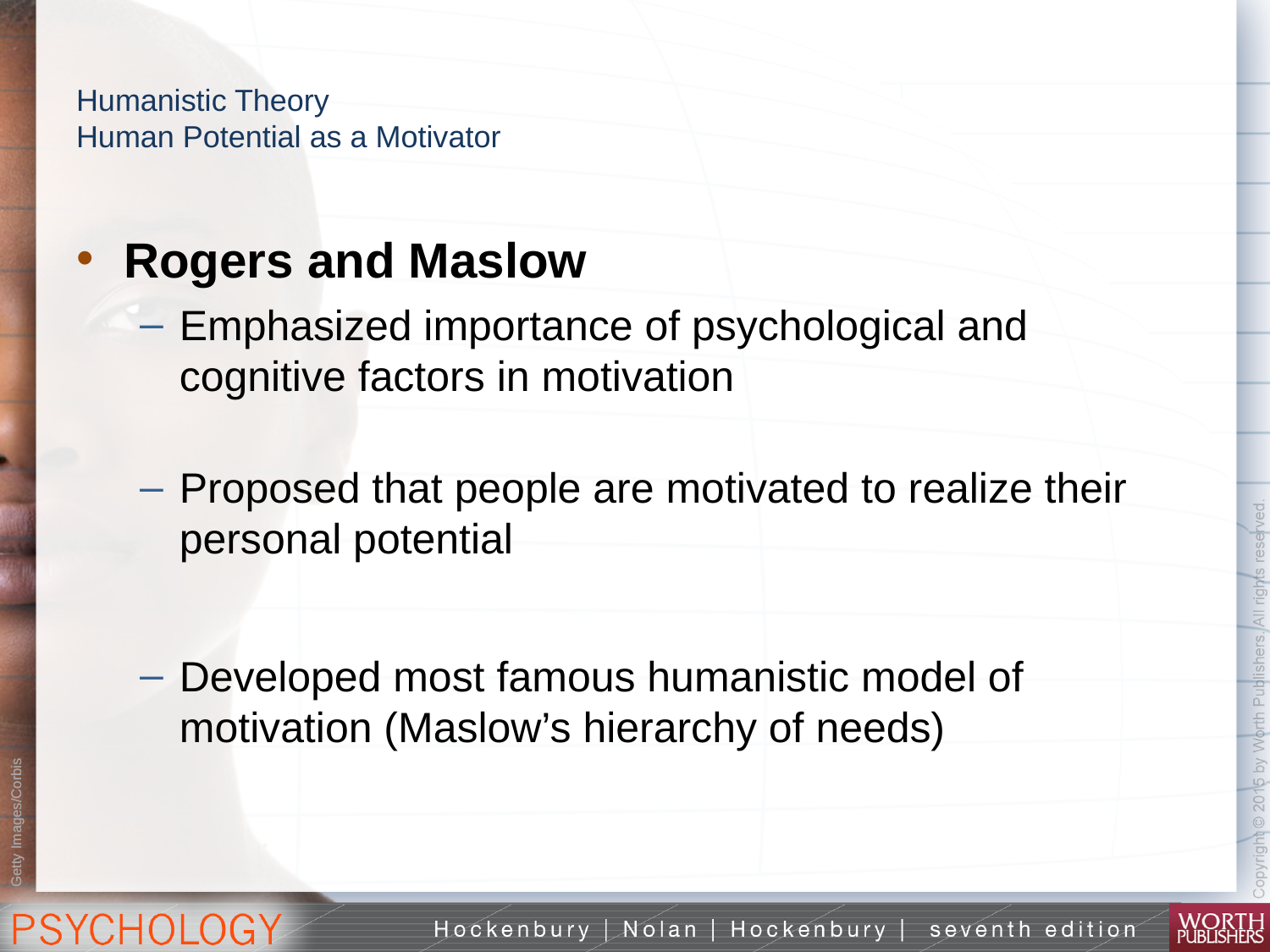

# Humanistic Theory Human Potential as a Motivator
Rogers and Maslow
Emphasized importance of psychological and cognitive factors in motivation
Proposed that people are motivated to realize their personal potential

Developed most famous humanistic model of motivation (Maslow’s hierarchy of needs)